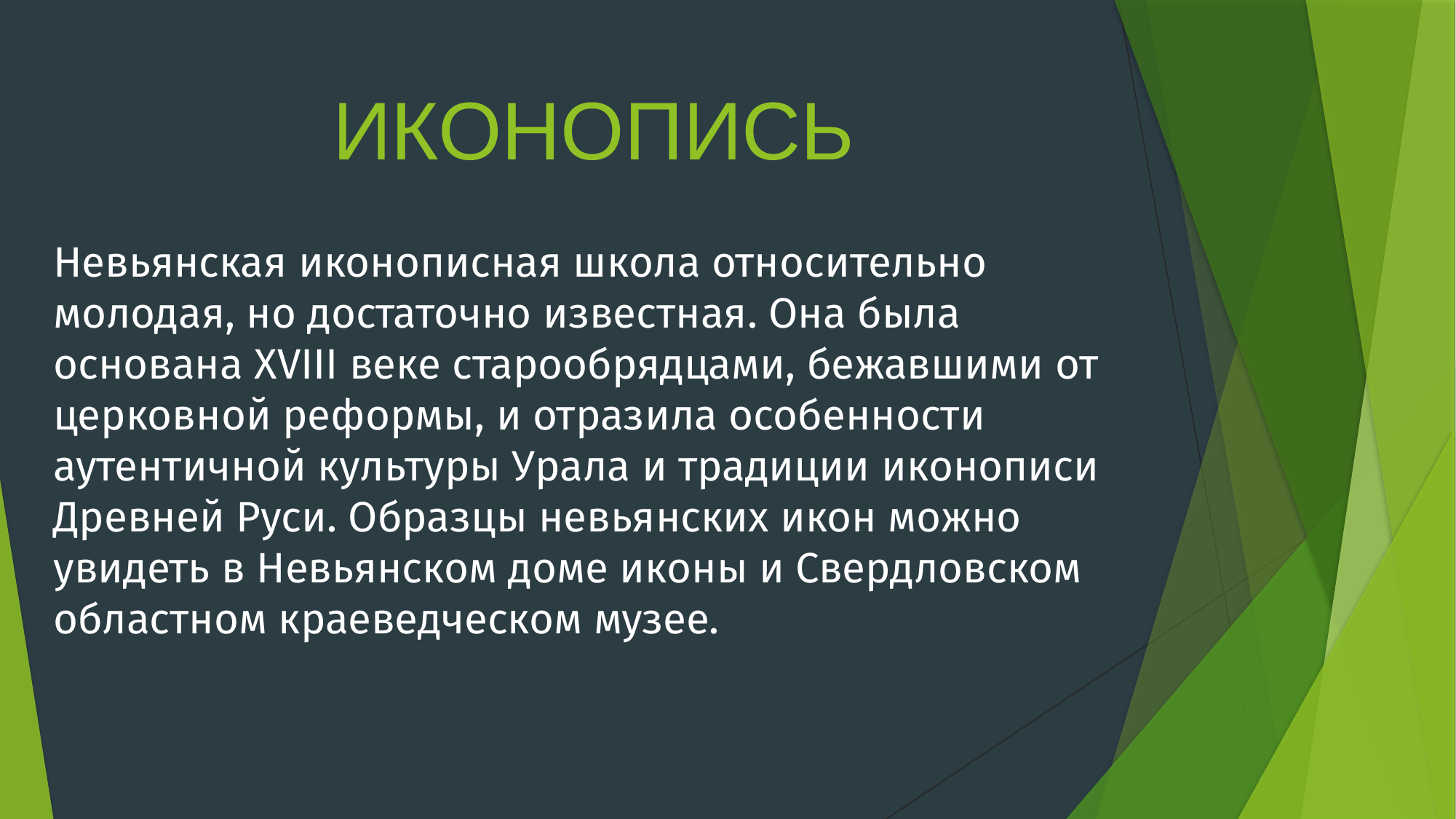

# ИКОНОПИСЬ

Невьянская иконописная школа относительно молодая, но достаточно известная. Она была основана XVIII веке старообрядцами, бежавшими от церковной реформы, и отразила особенности аутентичной культуры Урала и традиции иконописи Древней Руси. Образцы невьянских икон можно увидеть в Невьянском доме иконы и Свердловском областном краеведческом музее.